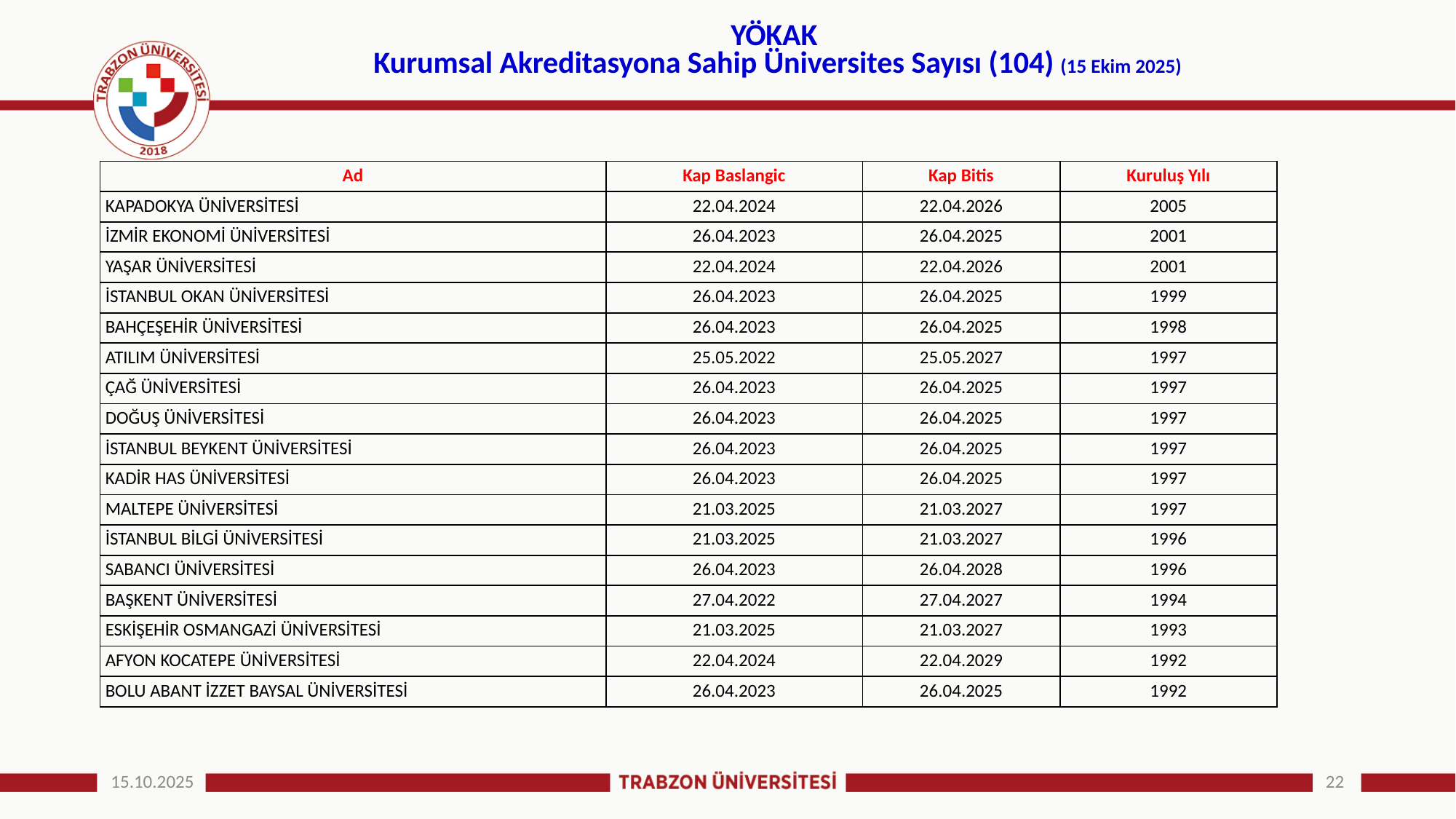

# YÖKAK Kurumsal Akreditasyona Sahip Üniversites Sayısı (104) (15 Ekim 2025)
| Ad | Kap Baslangic | Kap Bitis | Kuruluş Yılı |
| --- | --- | --- | --- |
| KAPADOKYA ÜNİVERSİTESİ | 22.04.2024 | 22.04.2026 | 2005 |
| İZMİR EKONOMİ ÜNİVERSİTESİ | 26.04.2023 | 26.04.2025 | 2001 |
| YAŞAR ÜNİVERSİTESİ | 22.04.2024 | 22.04.2026 | 2001 |
| İSTANBUL OKAN ÜNİVERSİTESİ | 26.04.2023 | 26.04.2025 | 1999 |
| BAHÇEŞEHİR ÜNİVERSİTESİ | 26.04.2023 | 26.04.2025 | 1998 |
| ATILIM ÜNİVERSİTESİ | 25.05.2022 | 25.05.2027 | 1997 |
| ÇAĞ ÜNİVERSİTESİ | 26.04.2023 | 26.04.2025 | 1997 |
| DOĞUŞ ÜNİVERSİTESİ | 26.04.2023 | 26.04.2025 | 1997 |
| İSTANBUL BEYKENT ÜNİVERSİTESİ | 26.04.2023 | 26.04.2025 | 1997 |
| KADİR HAS ÜNİVERSİTESİ | 26.04.2023 | 26.04.2025 | 1997 |
| MALTEPE ÜNİVERSİTESİ | 21.03.2025 | 21.03.2027 | 1997 |
| İSTANBUL BİLGİ ÜNİVERSİTESİ | 21.03.2025 | 21.03.2027 | 1996 |
| SABANCI ÜNİVERSİTESİ | 26.04.2023 | 26.04.2028 | 1996 |
| BAŞKENT ÜNİVERSİTESİ | 27.04.2022 | 27.04.2027 | 1994 |
| ESKİŞEHİR OSMANGAZİ ÜNİVERSİTESİ | 21.03.2025 | 21.03.2027 | 1993 |
| AFYON KOCATEPE ÜNİVERSİTESİ | 22.04.2024 | 22.04.2029 | 1992 |
| BOLU ABANT İZZET BAYSAL ÜNİVERSİTESİ | 26.04.2023 | 26.04.2025 | 1992 |
15.10.2025

22